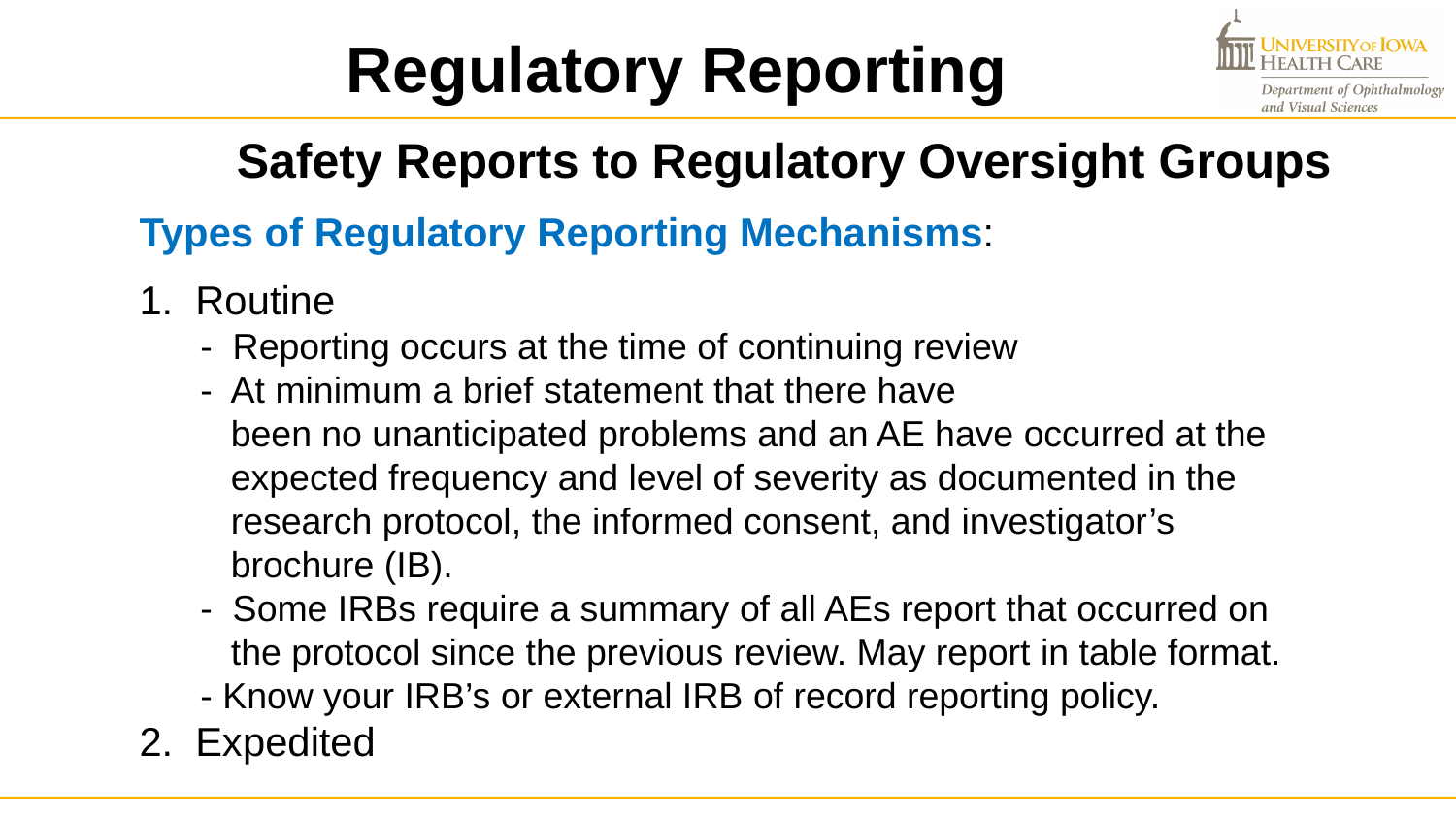

Regulatory Reporting
Safety Reports to Regulatory Oversight Groups

Types of Regulatory Reporting Mechanisms:

1.  Routine
      -  Reporting occurs at the time of continuing review
      -  At minimum a brief statement that there have
         been no unanticipated problems and an AE have occurred at the
         expected frequency and level of severity as documented in the
         research protocol, the informed consent, and investigator’s
         brochure (IB).
      -  Some IRBs require a summary of all AEs report that occurred on
         the protocol since the previous review. May report in table format.
      - Know your IRB’s or external IRB of record reporting policy.
2.  Expedited